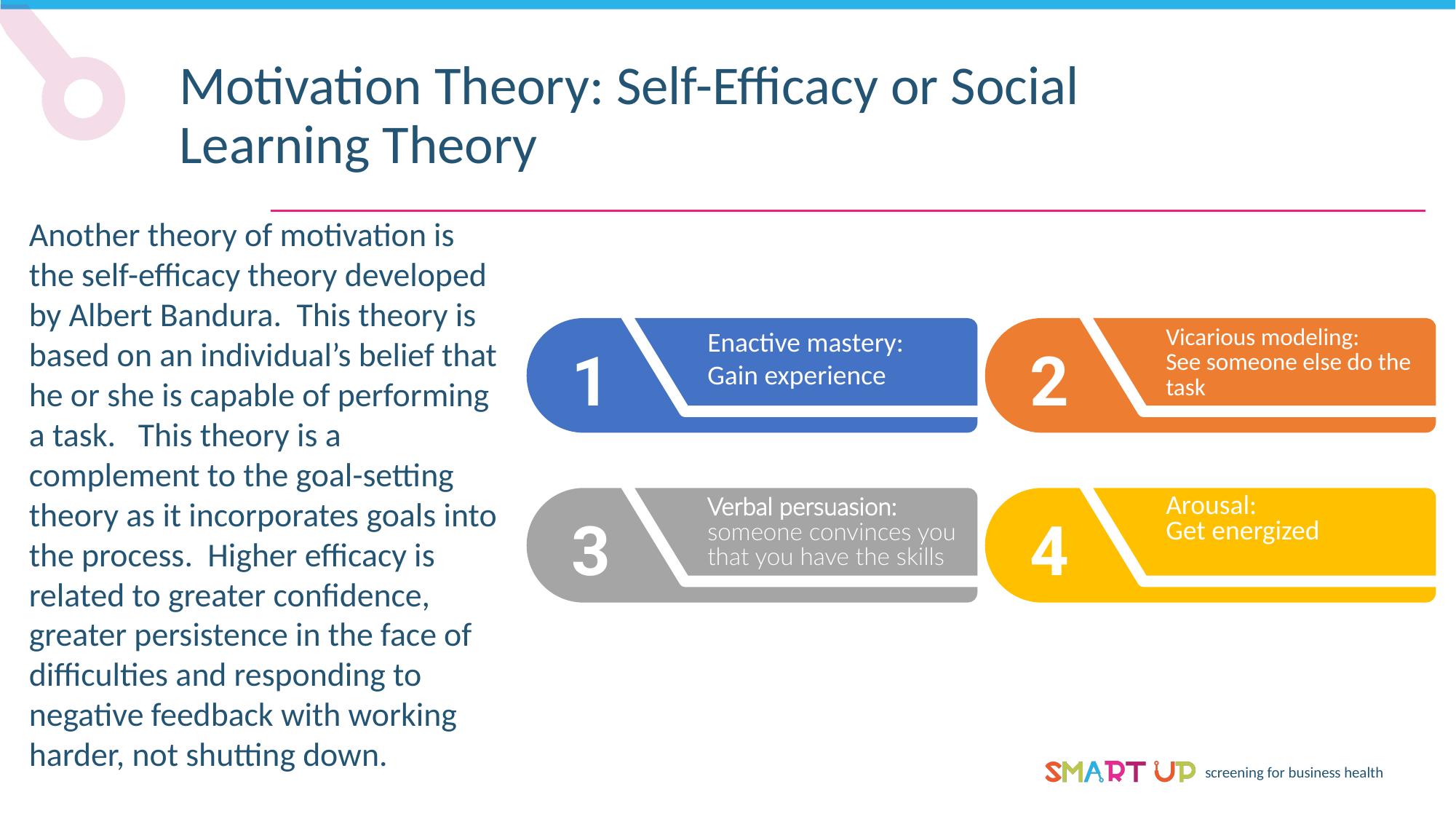

Motivation Theory: Self-Efficacy or Social Learning Theory
Another theory of motivation is the self-efficacy theory developed by Albert Bandura.  This theory is based on an individual’s belief that he or she is capable of performing a task.   This theory is a complement to the goal-setting theory as it incorporates goals into the process.  Higher efficacy is related to greater confidence, greater persistence in the face of  difficulties and responding to negative feedback with working harder, not shutting down.

Enactive mastery:
Gain experience
Vicarious modeling:
See someone else do the task
1
2

Verbal persuasion:
someone convinces you that you have the skills
Arousal:
Get energized
3
4